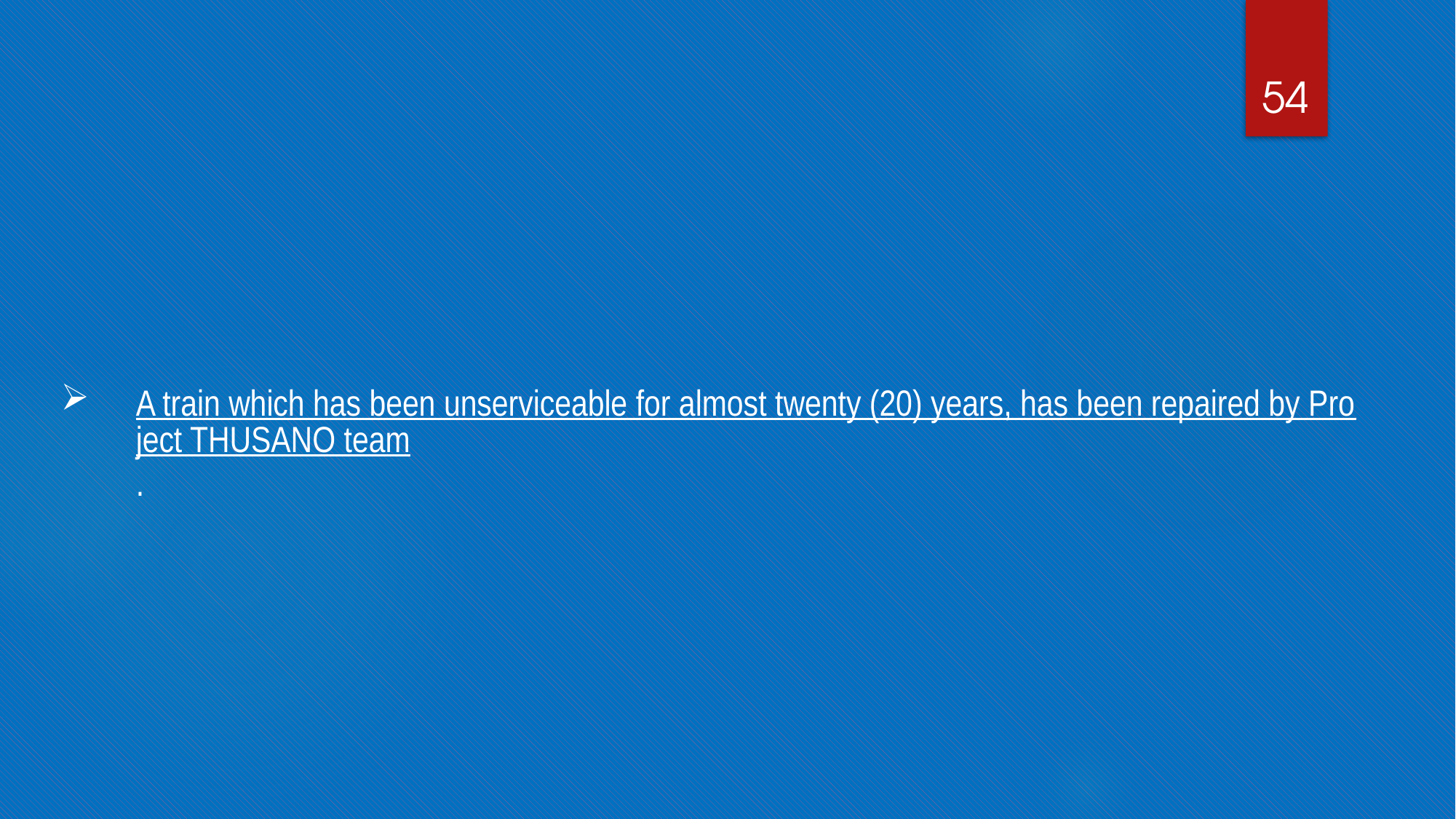

54
A train which has been unserviceable for almost twenty (20) years, has been repaired by Project THUSANO team.